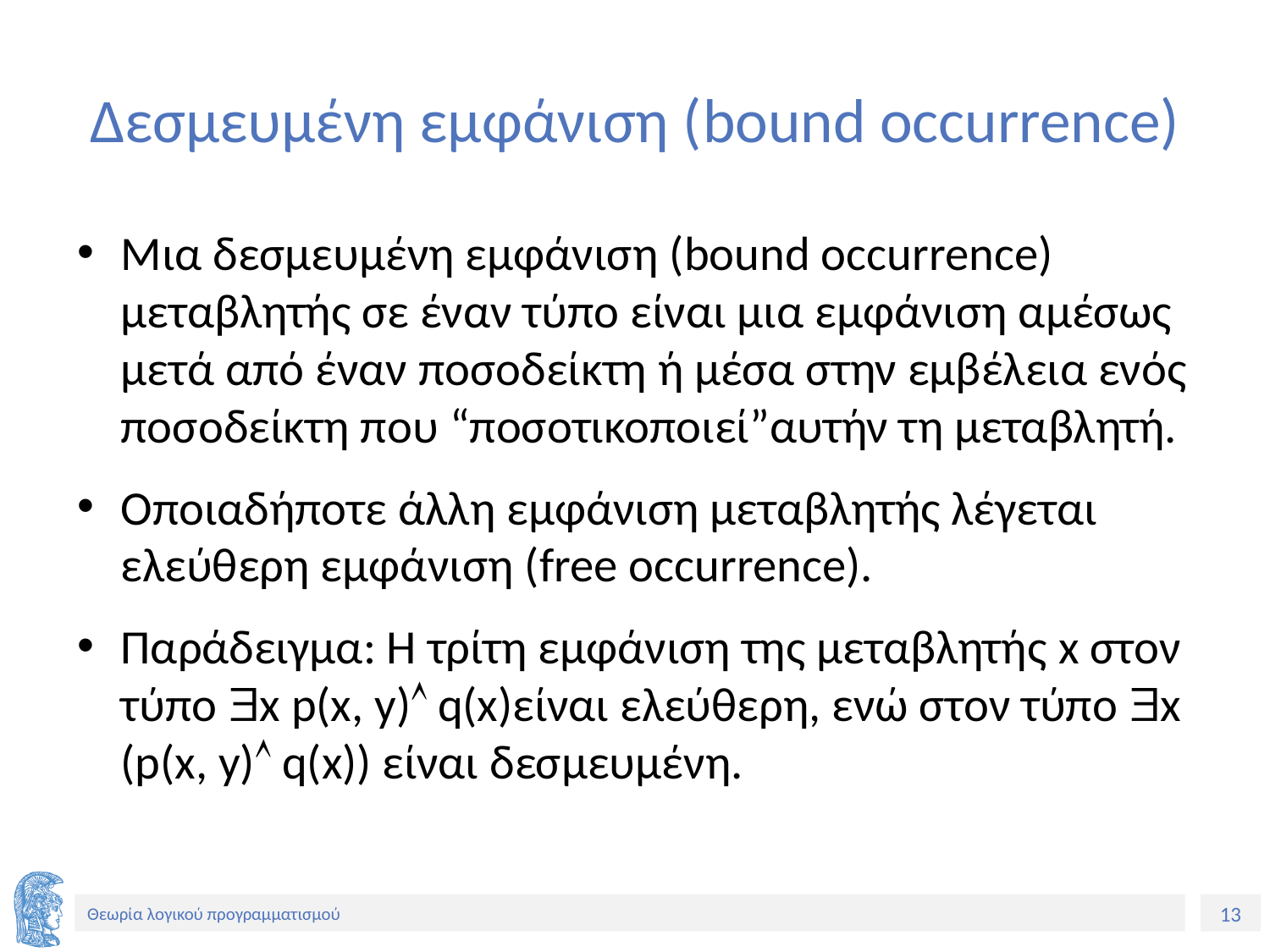

# Δεσμευμένη εμφάνιση (bound occurrence)
Μια δεσμευμένη εμφάνιση (bound occurrence) μεταβλητής σε έναν τύπο είναι μια εμφάνιση αμέσως μετά από έναν ποσοδείκτη ή μέσα στην εμβέλεια ενός ποσοδείκτη που “ποσοτικοποιεί”αυτήν τη μεταβλητή.
Οποιαδήποτε άλλη εμφάνιση μεταβλητής λέγεται ελεύθερη εμφάνιση (free occurrence).
Παράδειγμα: Η τρίτη εμφάνιση της μεταβλητής x στον τύπο ∃x p(x, y)∧ q(x)είναι ελεύθερη, ενώ στον τύπο ∃x (p(x, y)∧ q(x)) είναι δεσμευμένη.